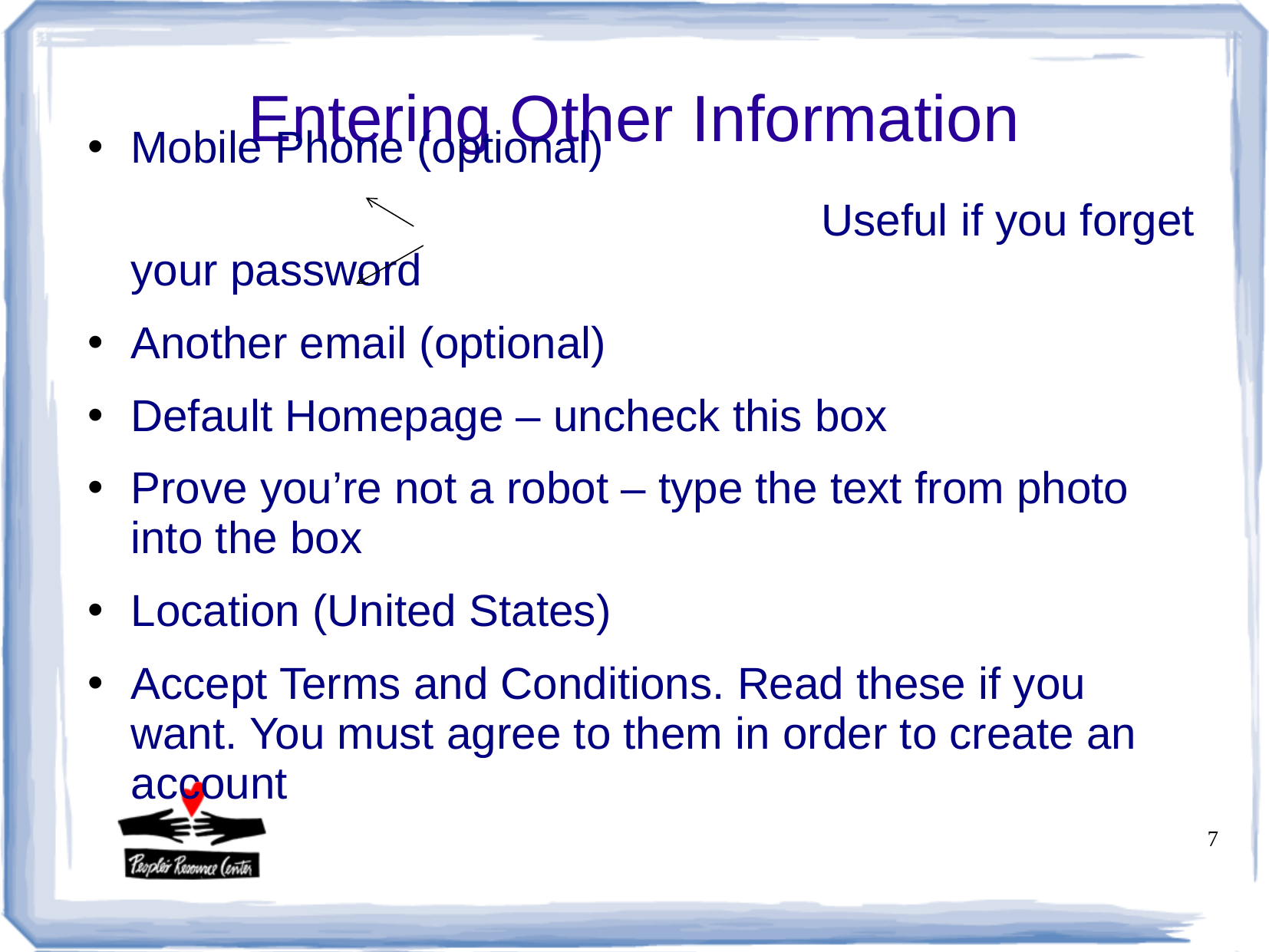

Entering Other Information

Mobile Phone (optional)
							Useful if you forget your password
Another email (optional)
Default Homepage – uncheck this box
Prove you’re not a robot – type the text from photo into the box
Location (United States)
Accept Terms and Conditions. Read these if you want. You must agree to them in order to create an account

7